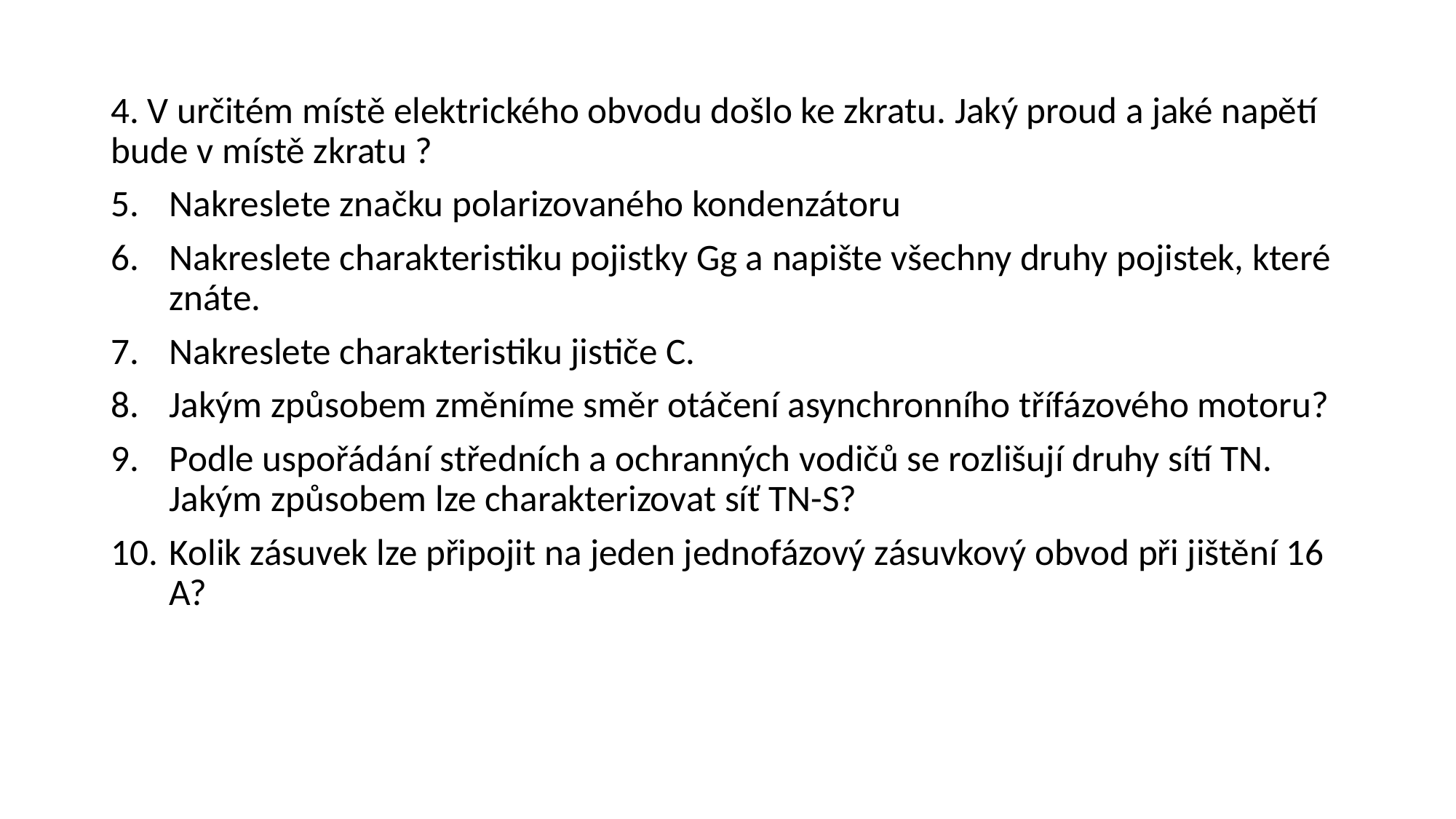

4. V určitém místě elektrického obvodu došlo ke zkratu. Jaký proud a jaké napětí bude v místě zkratu ?
Nakreslete značku polarizovaného kondenzátoru
Nakreslete charakteristiku pojistky Gg a napište všechny druhy pojistek, které znáte.
Nakreslete charakteristiku jističe C.
Jakým způsobem změníme směr otáčení asynchronního třífázového motoru?
Podle uspořádání středních a ochranných vodičů se rozlišují druhy sítí TN. Jakým způsobem lze charakterizovat síť TN-S?
Kolik zásuvek lze připojit na jeden jednofázový zásuvkový obvod při jištění 16 A?